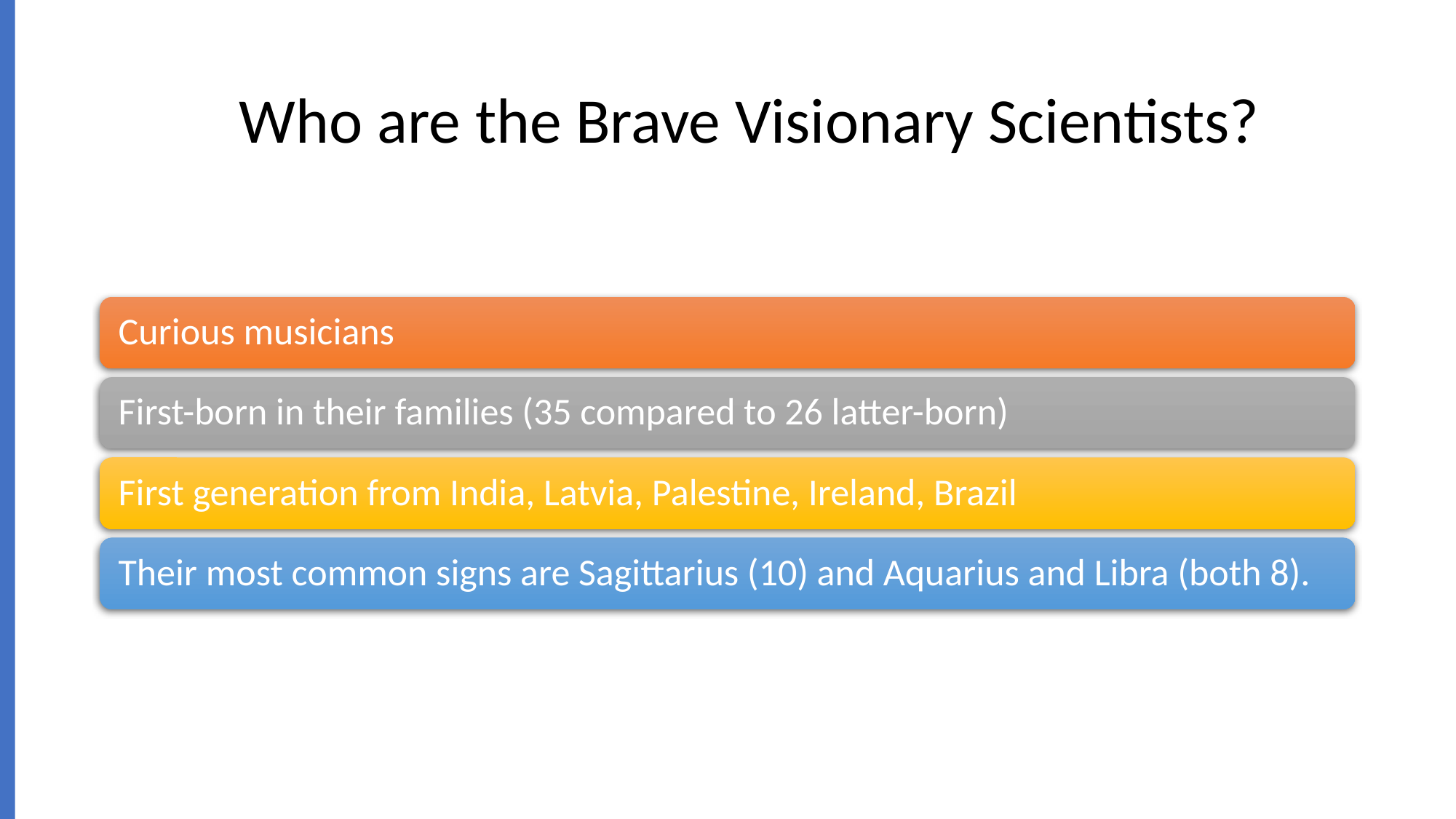

# Who are the Brave Visionary Scientists?
Curious musicians
First-born in their families (35 compared to 26 latter-born)
First generation from India, Latvia, Palestine, Ireland, Brazil
Their most common signs are Sagittarius (10) and Aquarius and Libra (both 8).